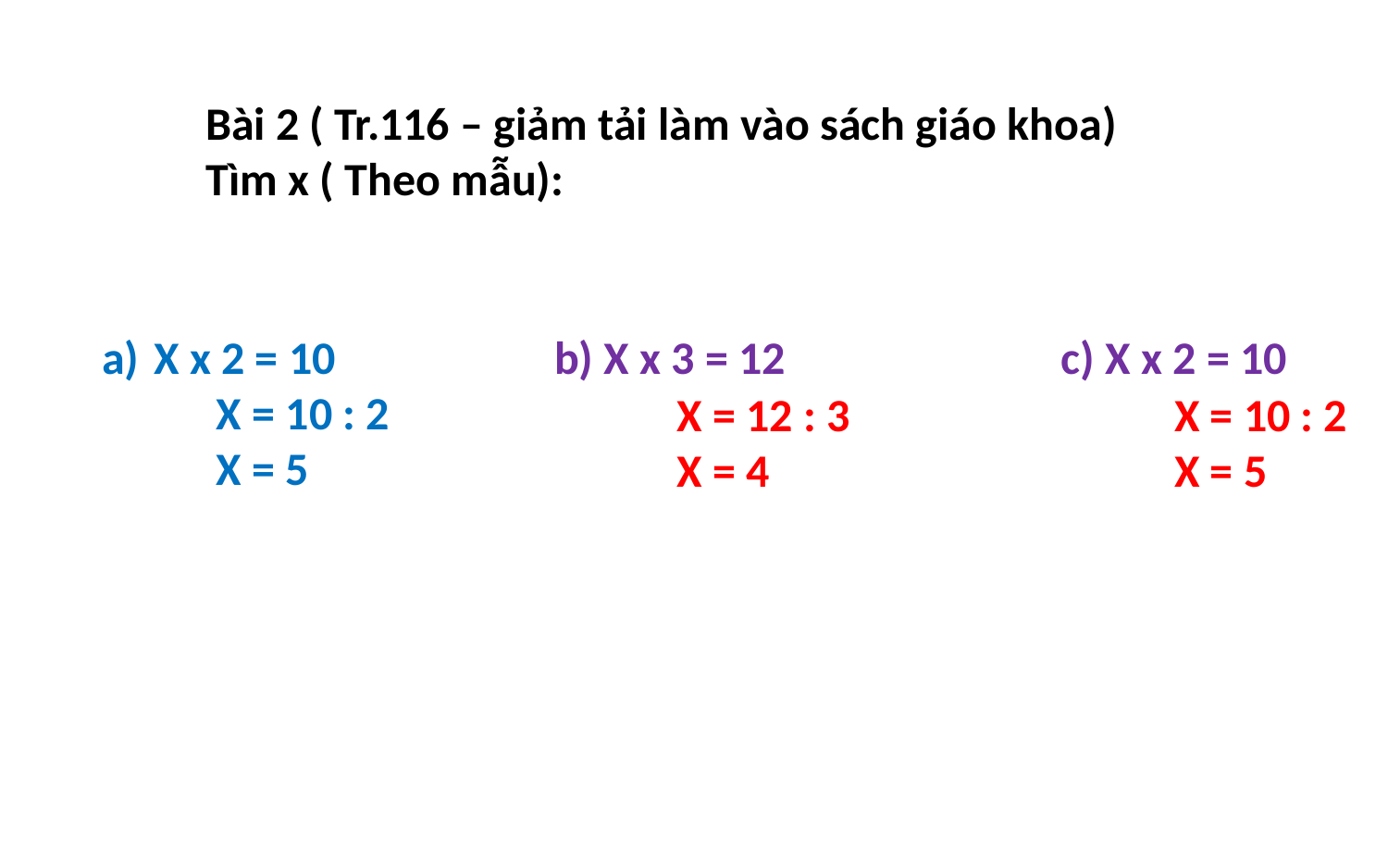

Bài 2 ( Tr.116 – giảm tải làm vào sách giáo khoa)
Tìm x ( Theo mẫu):
X x 2 = 10
           X = 10 : 2
           X = 5
b) X x 3 = 12

c) X x 2 = 10

X = 12 : 3
X = 4

X = 10 : 2
X = 5